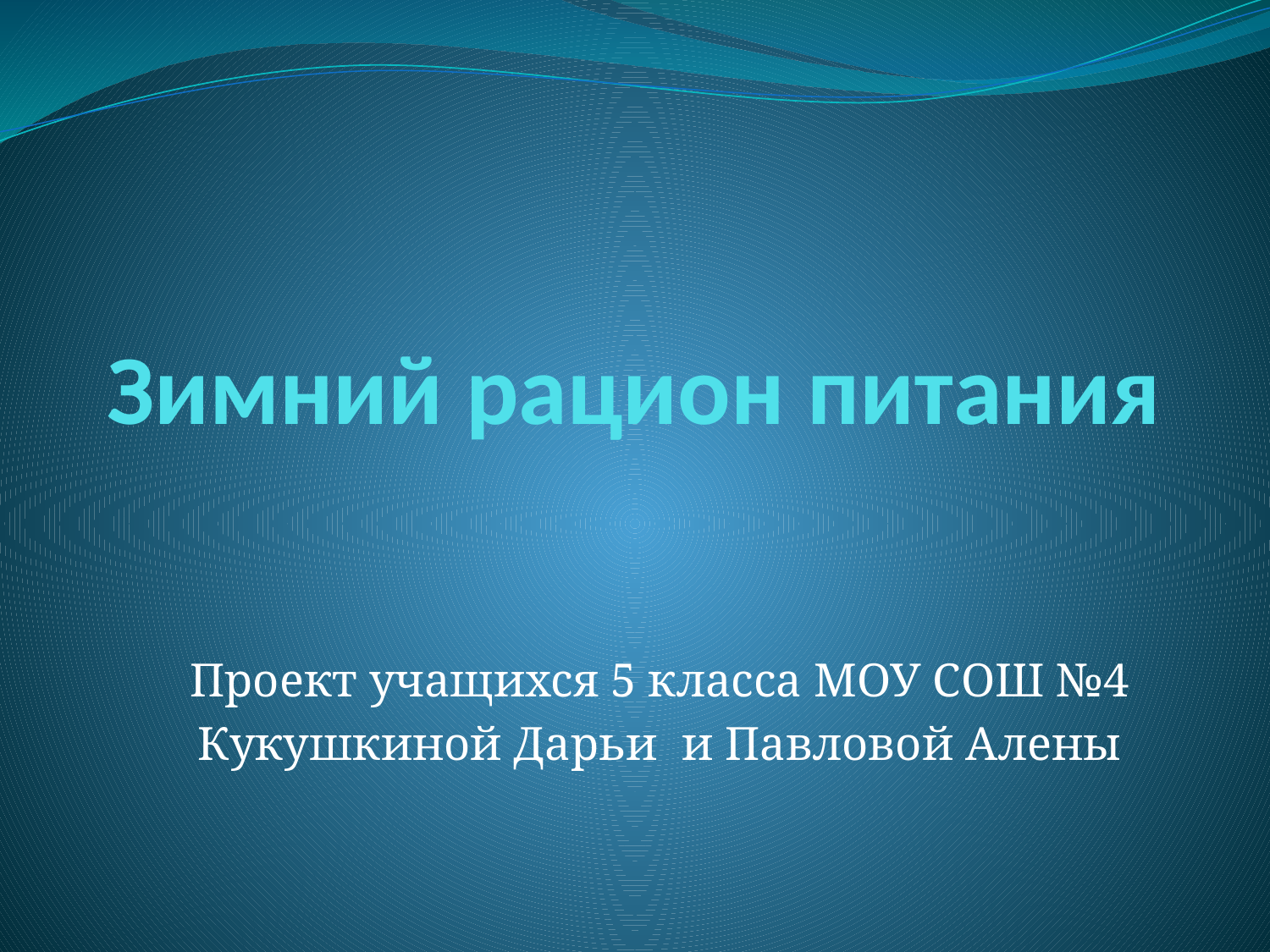

# Зимний рацион питания
Проект учащихся 5 класса МОУ СОШ №4
Кукушкиной Дарьи  и Павловой Алены